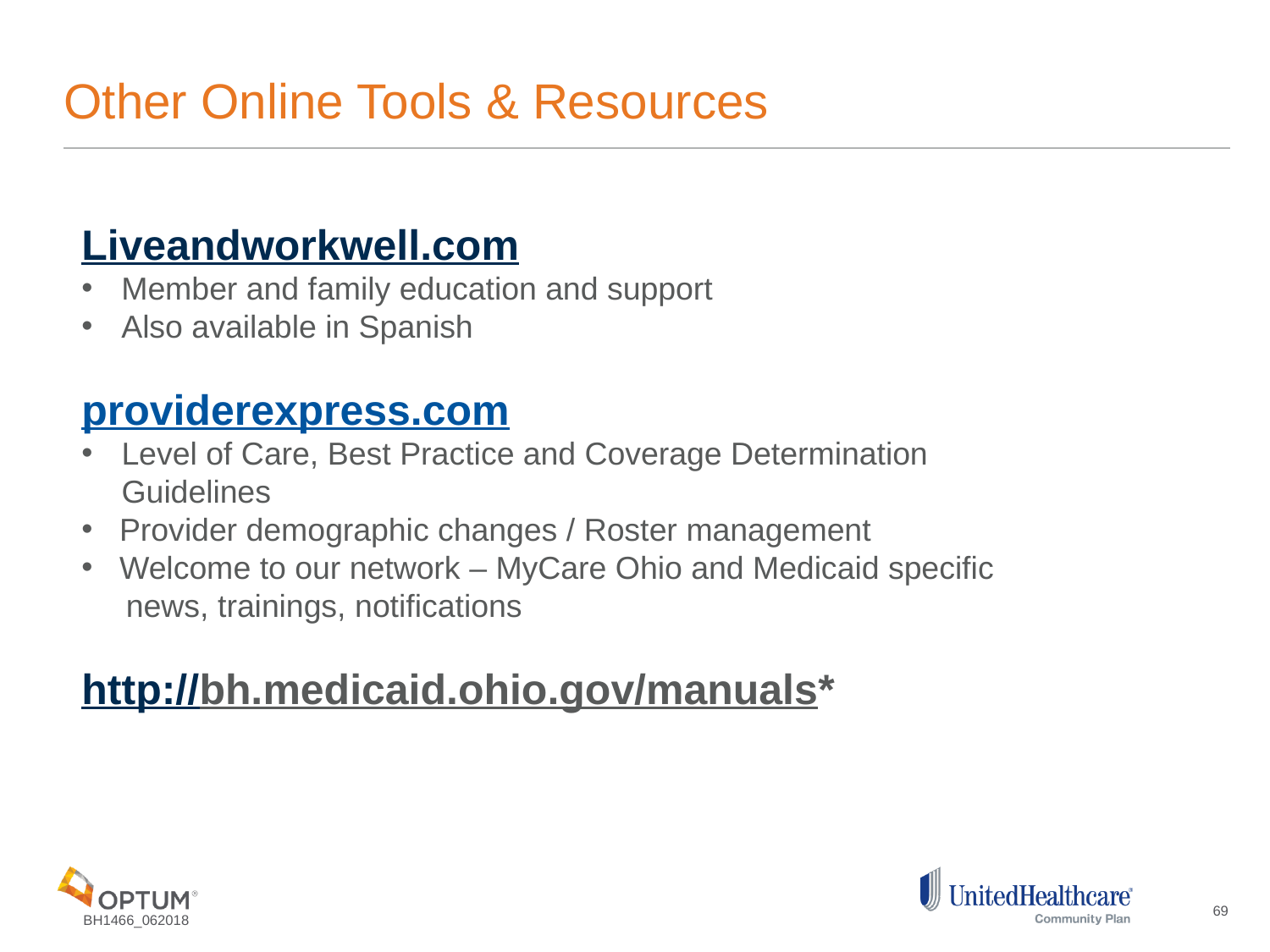

# Other Online Tools & Resources
Liveandworkwell.com
Member and family education and support
Also available in Spanish

providerexpress.com
Level of Care, Best Practice and Coverage Determination Guidelines
   Provider demographic changes / Roster management
   Welcome to our network – MyCare Ohio and Medicaid specific
     news, trainings, notifications

http://bh.medicaid.ohio.gov/manuals*

69